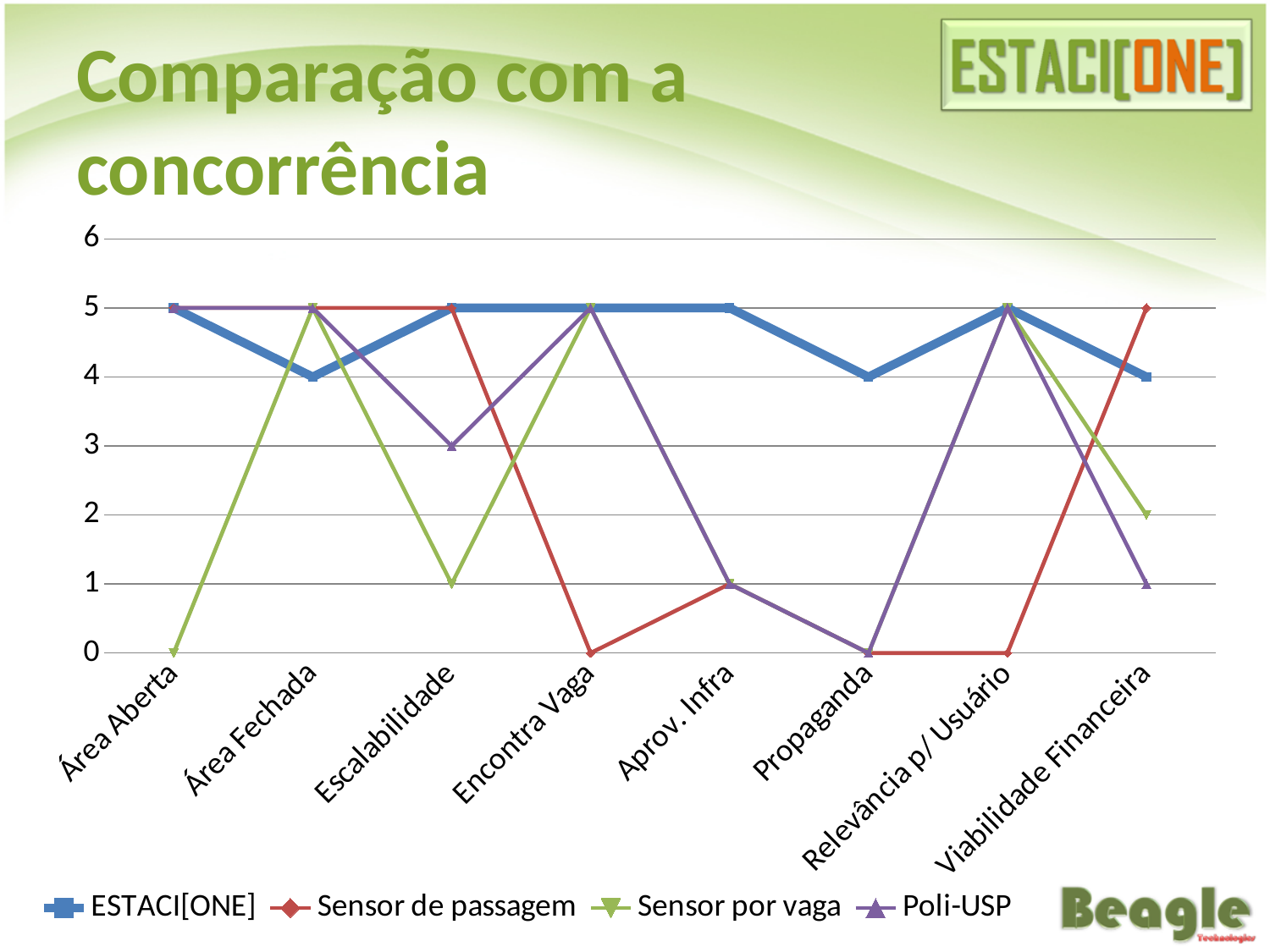

# Comparação com a concorrência

### Chart

| Category | ESTACI[ONE] | Sensor de passagem | Sensor por vaga | Poli-USP |
|---|---|---|---|---|
| Área Aberta | 5.0 | 5.0 | 0.0 | 5.0 |
| Área Fechada | 4.0 | 5.0 | 5.0 | 5.0 |
| Escalabilidade | 5.0 | 5.0 | 1.0 | 3.0 |
| Encontra Vaga | 5.0 | 0.0 | 5.0 | 5.0 |
| Aprov. Infra | 5.0 | 1.0 | 1.0 | 1.0 |
| Propaganda | 4.0 | 0.0 | 0.0 | 0.0 |
| Relevância p/ Usuário | 5.0 | 0.0 | 5.0 | 5.0 |
| Viabilidade Financeira | 4.0 | 5.0 | 2.0 | 1.0 |